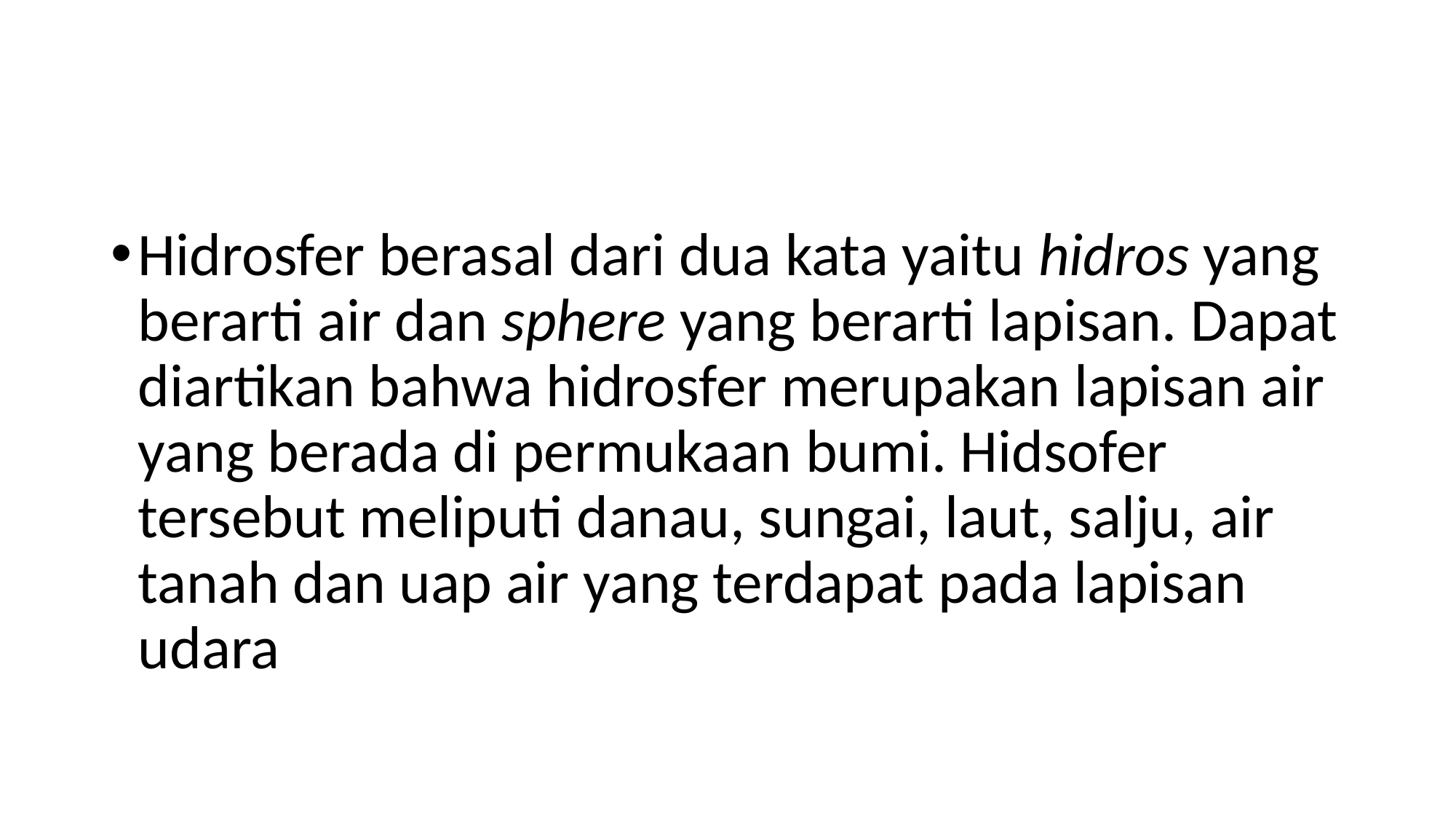

#
Hidrosfer berasal dari dua kata yaitu hidros yang berarti air dan sphere yang berarti lapisan. Dapat diartikan bahwa hidrosfer merupakan lapisan air yang berada di permukaan bumi. Hidsofer tersebut meliputi danau, sungai, laut, salju, air tanah dan uap air yang terdapat pada lapisan udara